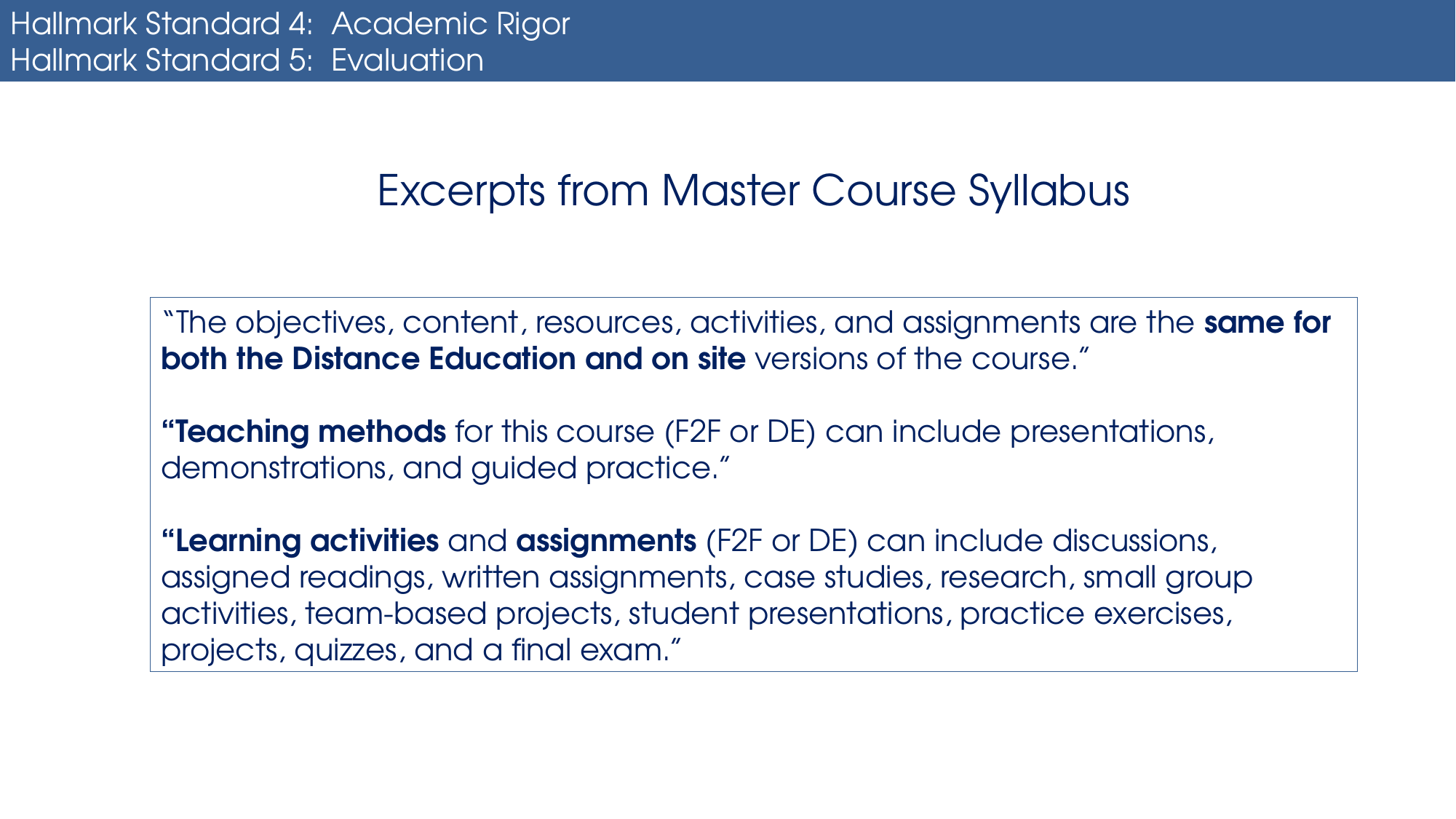

Hallmark Standard 4:  Academic Rigor
Hallmark Standard 5:  Evaluation
# Standard 4 and 5
Excerpts from Master Course Syllabus
“The objectives, content, resources, activities, and assignments are the same for both the Distance Education and on site versions of the course.”

“Teaching methods for this course (F2F or DE) can include presentations, demonstrations, and guided practice.”

“Learning activities and assignments (F2F or DE) can include discussions, assigned readings, written assignments, case studies, research, small group activities, team-based projects, student presentations, practice exercises, projects, quizzes, and a final exam.”